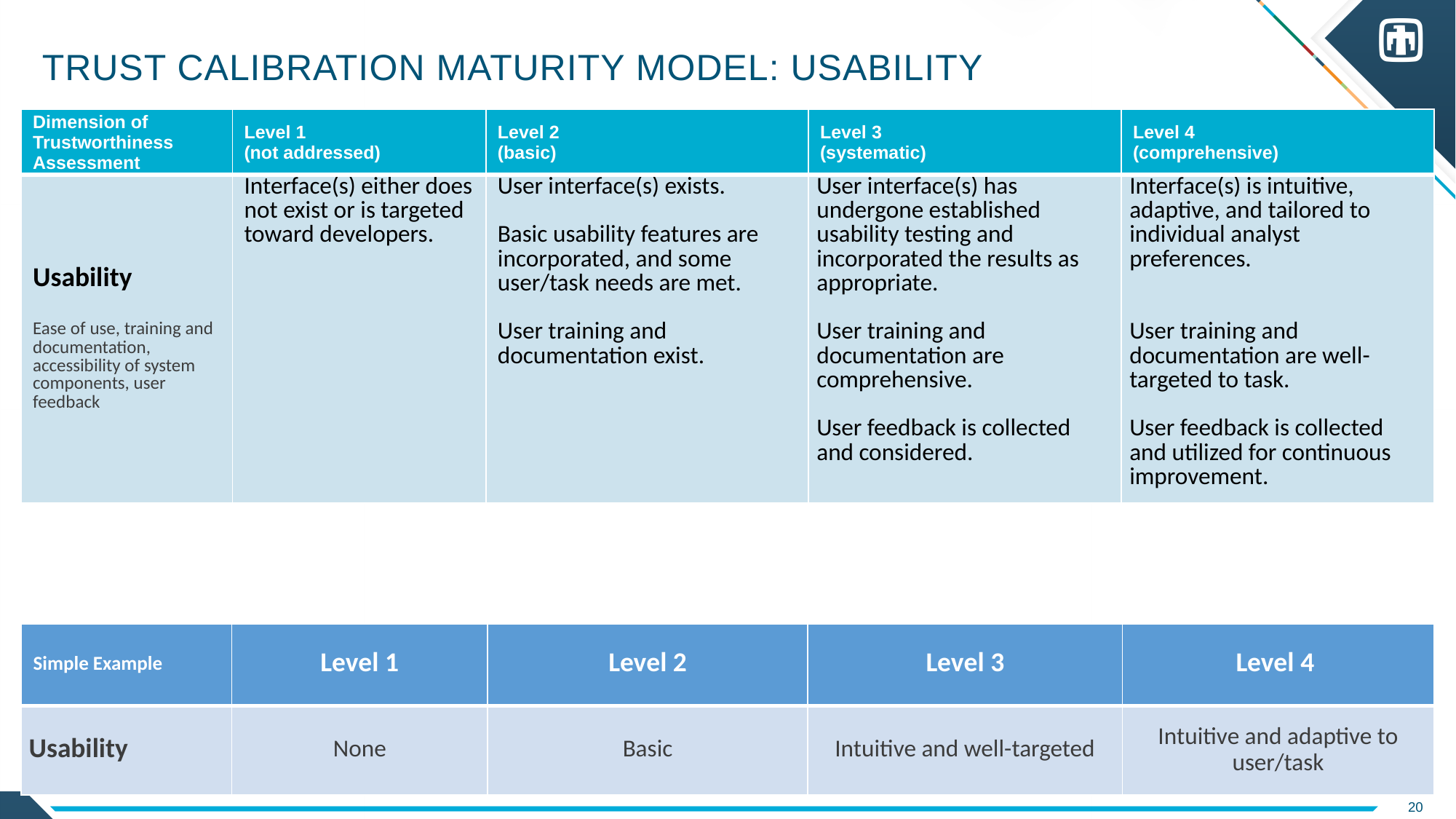

# Trust Calibration Maturity Model: Usability
| Dimension of Trustworthiness Assessment | Level 1  (not addressed) | Level 2 (basic) | Level 3 (systematic) | Level 4   (comprehensive) |
| --- | --- | --- | --- | --- |
| Usability Ease of use, training and documentation, accessibility of system components, user feedback | Interface(s) either does not exist or is targeted toward developers. | User interface(s) exists.   Basic usability features are incorporated, and some user/task needs are met. User training and documentation exist. | User interface(s) has undergone established usability testing and incorporated the results as appropriate.      User training and documentation are comprehensive. User feedback is collected and considered. | Interface(s) is intuitive, adaptive, and tailored to individual analyst preferences.   User training and documentation are well-targeted to task. User feedback is collected and utilized for continuous improvement. |
| Simple Example | Level 1 | Level 2 | Level 3 | Level 4 |
| --- | --- | --- | --- | --- |
| Usability | None | Basic | Intuitive and well-targeted | Intuitive and adaptive to user/task |
20